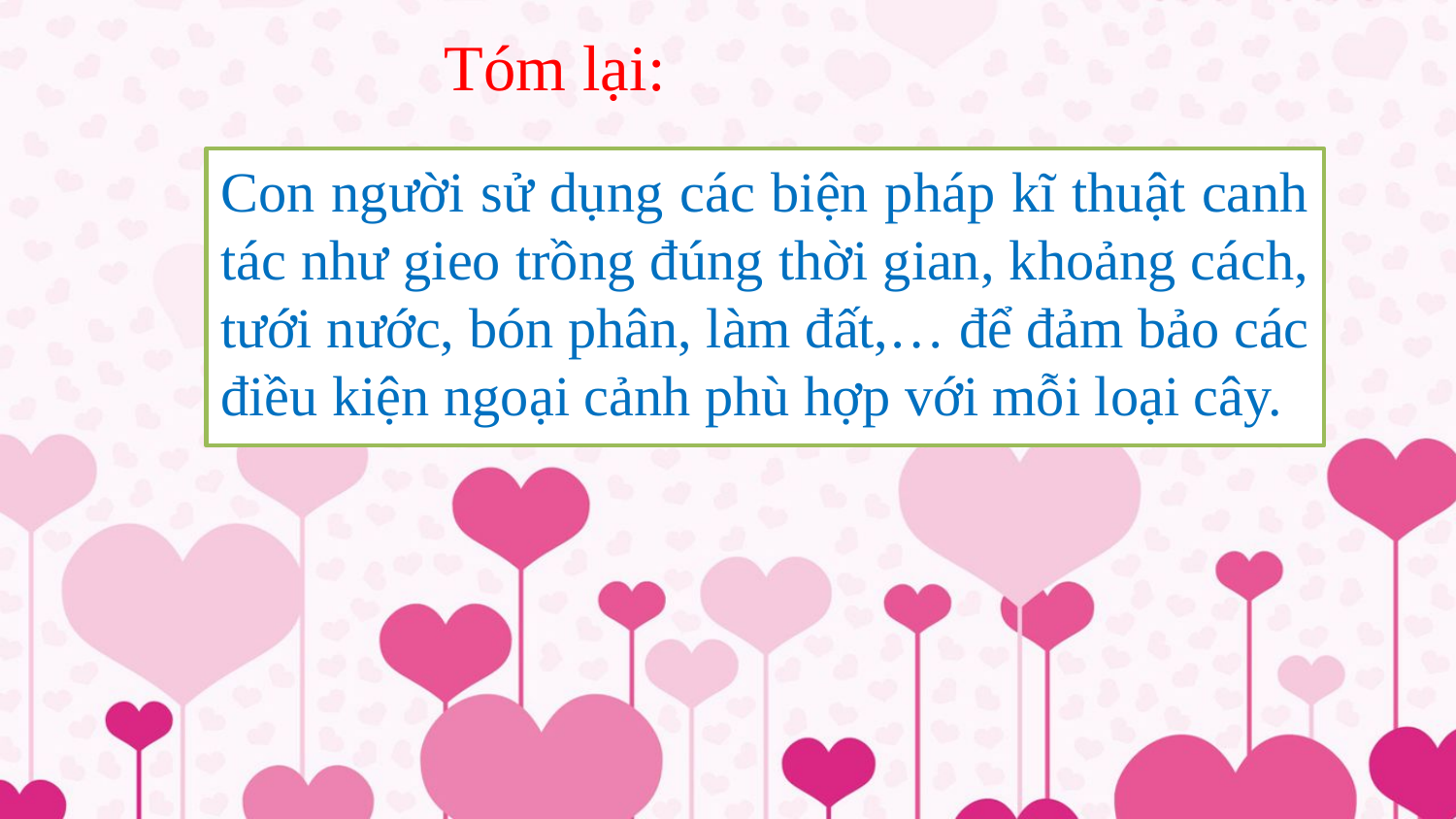

# Tóm lại:
Con người sử dụng các biện pháp kĩ thuật canh tác như gieo trồng đúng thời gian, khoảng cách, tưới nước, bón phân, làm đất,… để đảm bảo các điều kiện ngoại cảnh phù hợp với mỗi loại cây.